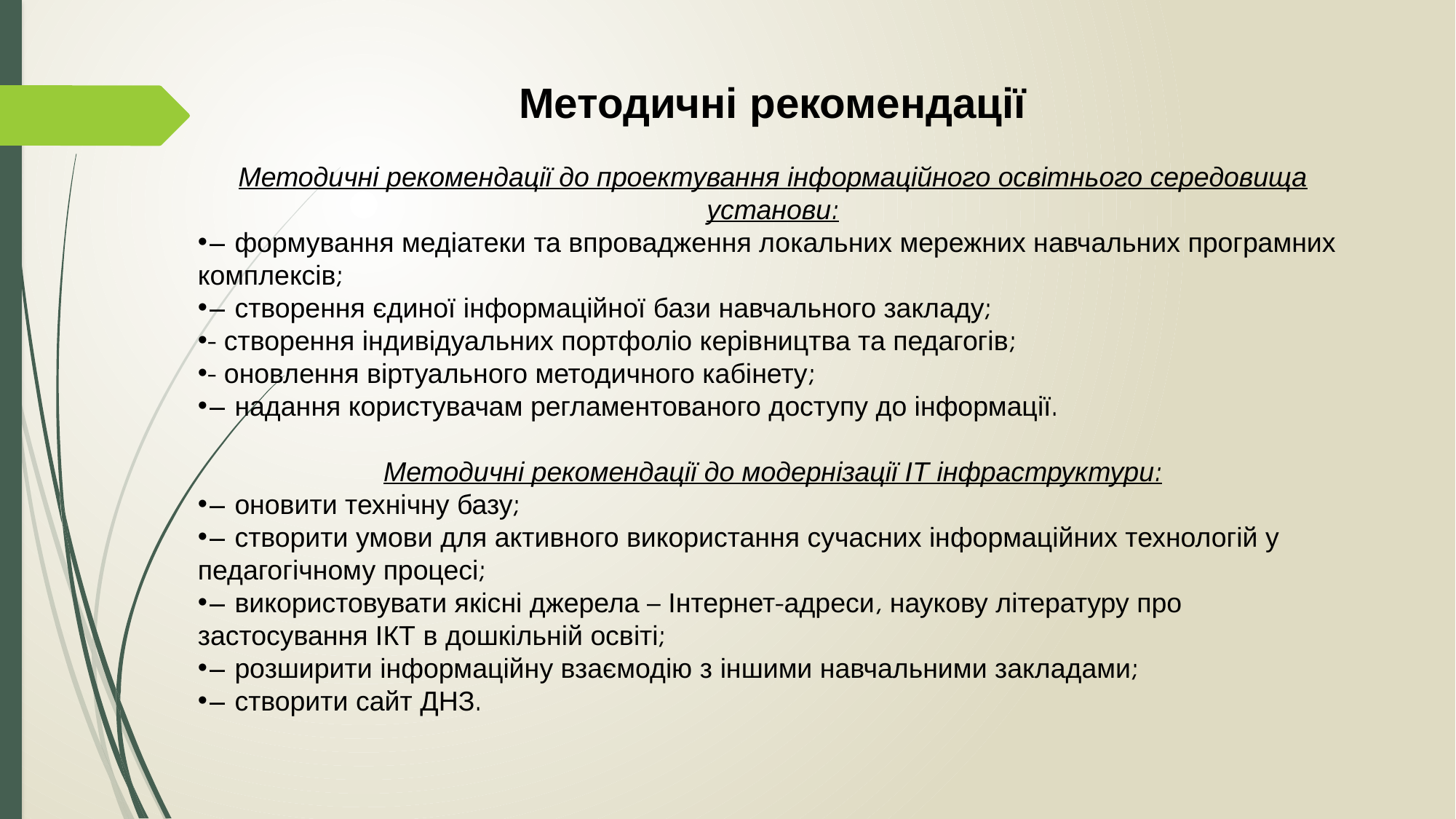

Методичні рекомендації
Методичні рекомендації до проектування інформаційного освітнього середовища установи:
− формування медіатеки та впровадження локальних мережних навчальних програмних комплексів;
− створення єдиної інформаційної бази навчального закладу;
- створення індивідуальних портфоліо керівництва та педагогів;
- оновлення віртуального методичного кабінету;
− надання користувачам регламентованого доступу до інформації.

Методичні рекомендації до модернізації ІТ інфраструктури:
− оновити технічну базу;
− створити умови для активного використання сучасних інформаційних технологій у педагогічному процесі;
− використовувати якісні джерела – Інтернет-адреси, наукову літературу про застосування ІКТ в дошкільній освіті;
− розширити інформаційну взаємодію з іншими навчальними закладами;
− створити сайт ДНЗ.